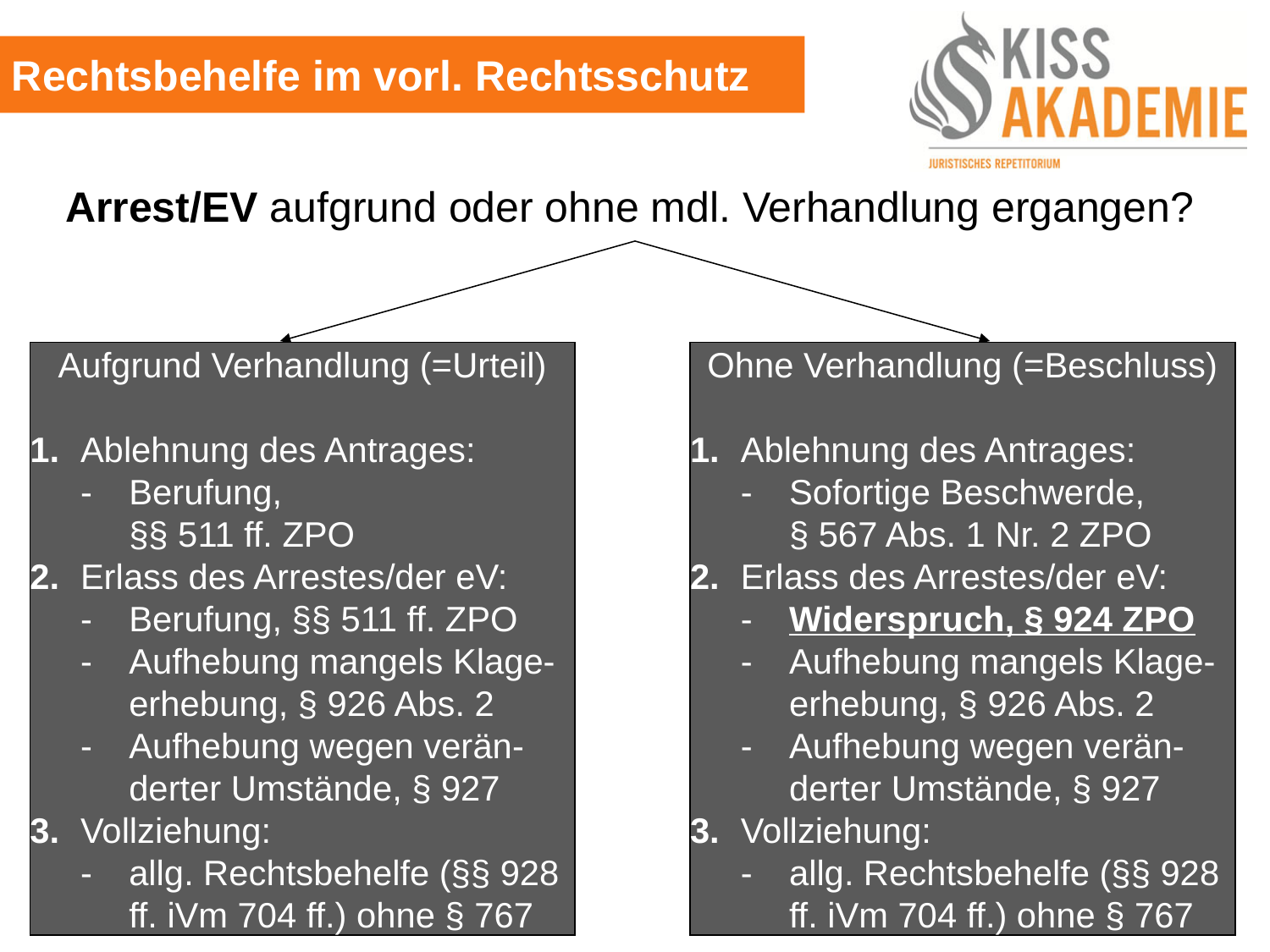

Rechtsbehelfe im vorl. Rechtsschutz

Arrest/EV aufgrund oder ohne mdl. Verhandlung ergangen?

Aufgrund Verhandlung (=Urteil)

1.	Ablehnung des Antrages:
	- 	Berufung, 				§§ 511 ff. ZPO
2.	Erlass des Arrestes/der eV:
	-	Berufung, §§ 511 ff. ZPO
	-	Aufhebung mangels Klage-		erhebung, § 926 Abs. 2
	-	Aufhebung wegen verän-			derter Umstände, § 927
3.	Vollziehung:
	-	allg. Rechtsbehelfe (§§ 928		ff. iVm 704 ff.) ohne § 767
Ohne Verhandlung (=Beschluss)

1.	Ablehnung des Antrages:
	- 	Sofortige Beschwerde,			§ 567 Abs. 1 Nr. 2 ZPO
2.	Erlass des Arrestes/der eV:
	-	Widerspruch, § 924 ZPO
	-	Aufhebung mangels Klage-		erhebung, § 926 Abs. 2
	-	Aufhebung wegen verän-			derter Umstände, § 927
3.	Vollziehung:
	-	allg. Rechtsbehelfe (§§ 928		ff. iVm 704 ff.) ohne § 767